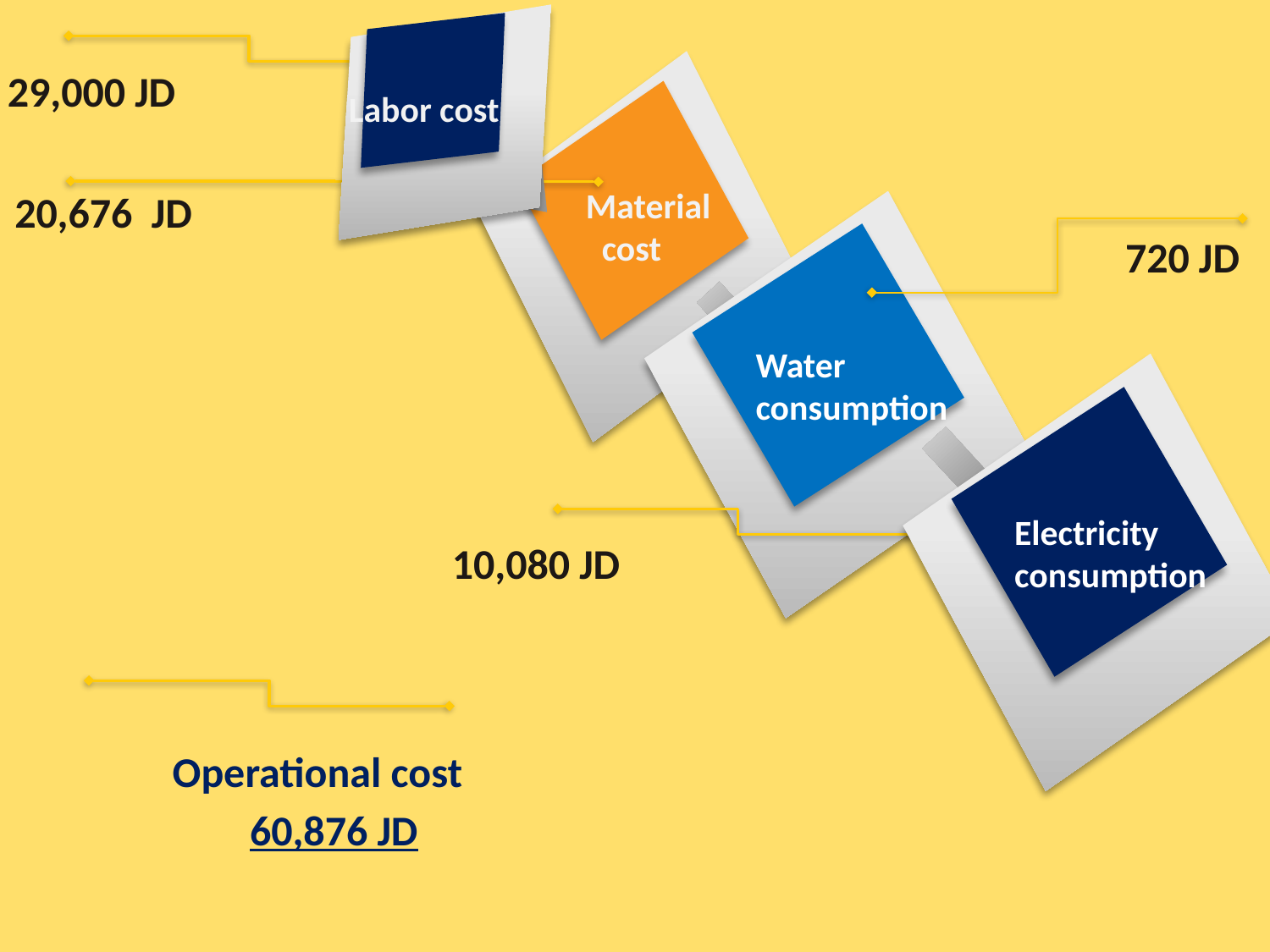

29,000 JD
Labor cost

Material
  cost
20,676  JD

720 JD

Water  consumption

Electricity
consumption
10,080 JD
Operational cost
60,876 JD